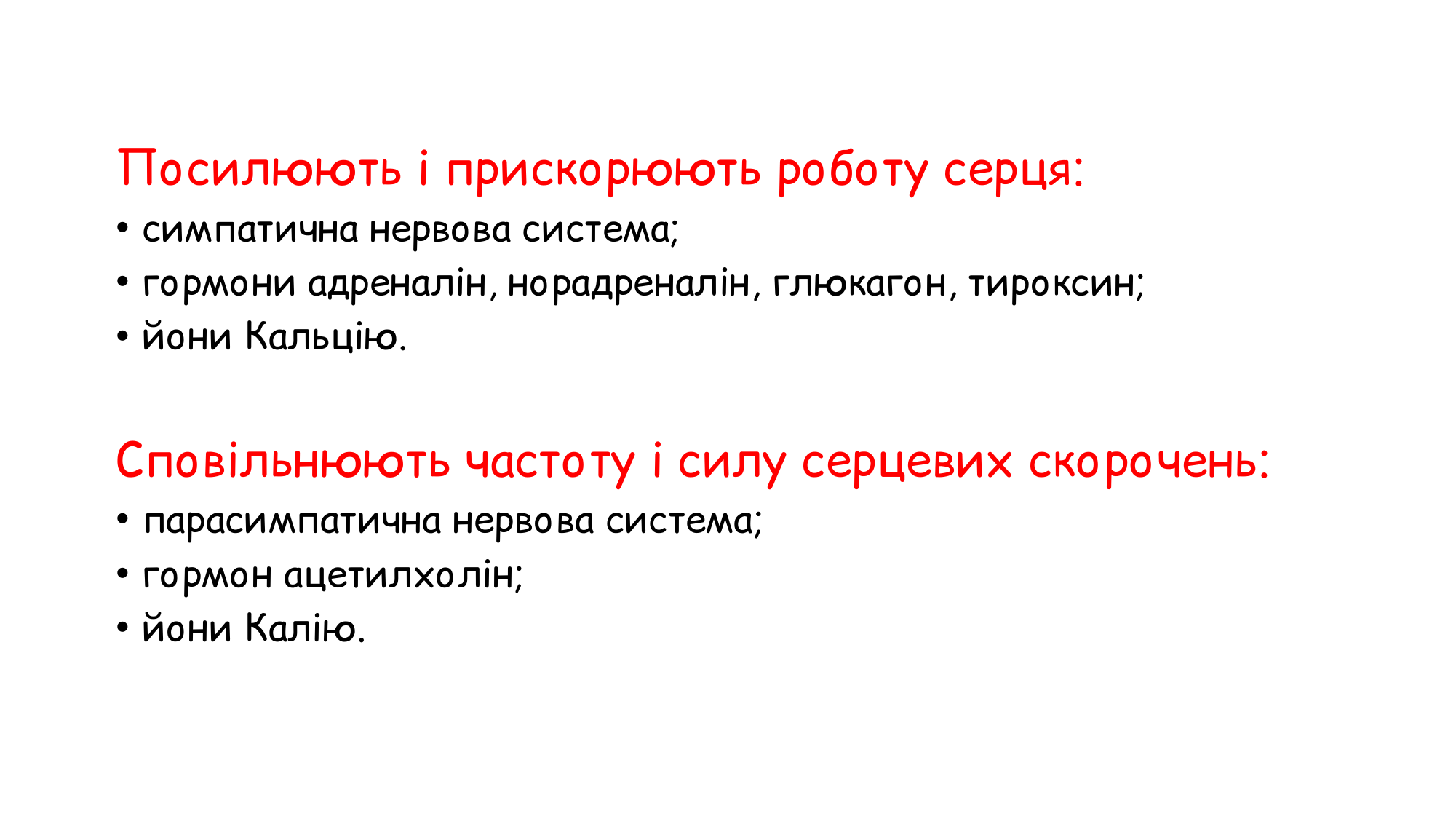

Посилюють і прискорюють роботу серця:
симпатична нервова система;
гормони адреналін, норадреналін, глюкагон, тироксин;
йони Кальцію.

Сповільнюють частоту і силу серцевих скорочень:
парасимпатична нервова система;
гормон ацетилхолін;
йони Калію.